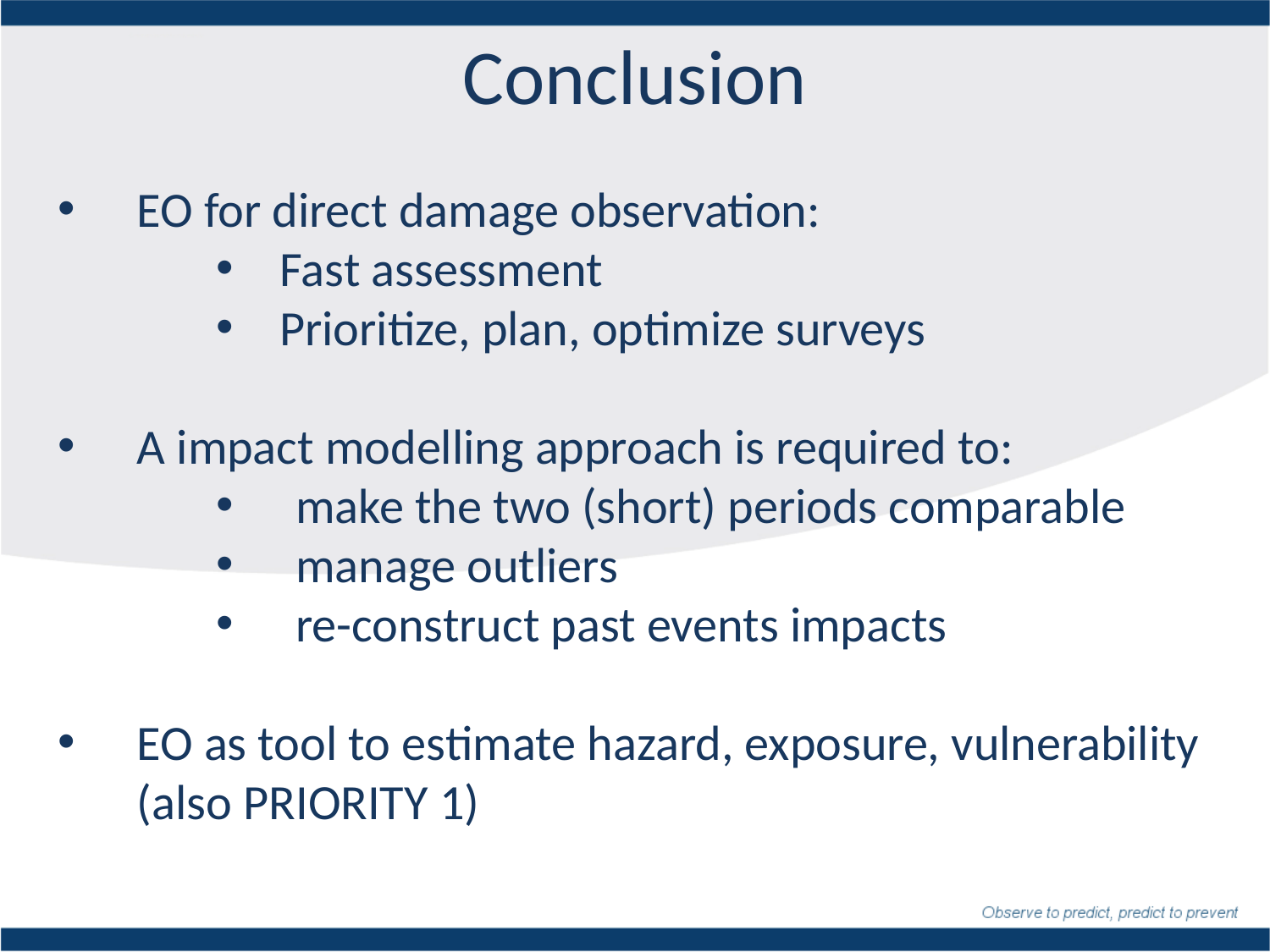

Conclusion
EO for direct damage observation:
Fast assessment
Prioritize, plan, optimize surveys

A impact modelling approach is required to:
make the two (short) periods comparable
manage outliers
re-construct past events impacts

EO as tool to estimate hazard, exposure, vulnerability (also PRIORITY 1)